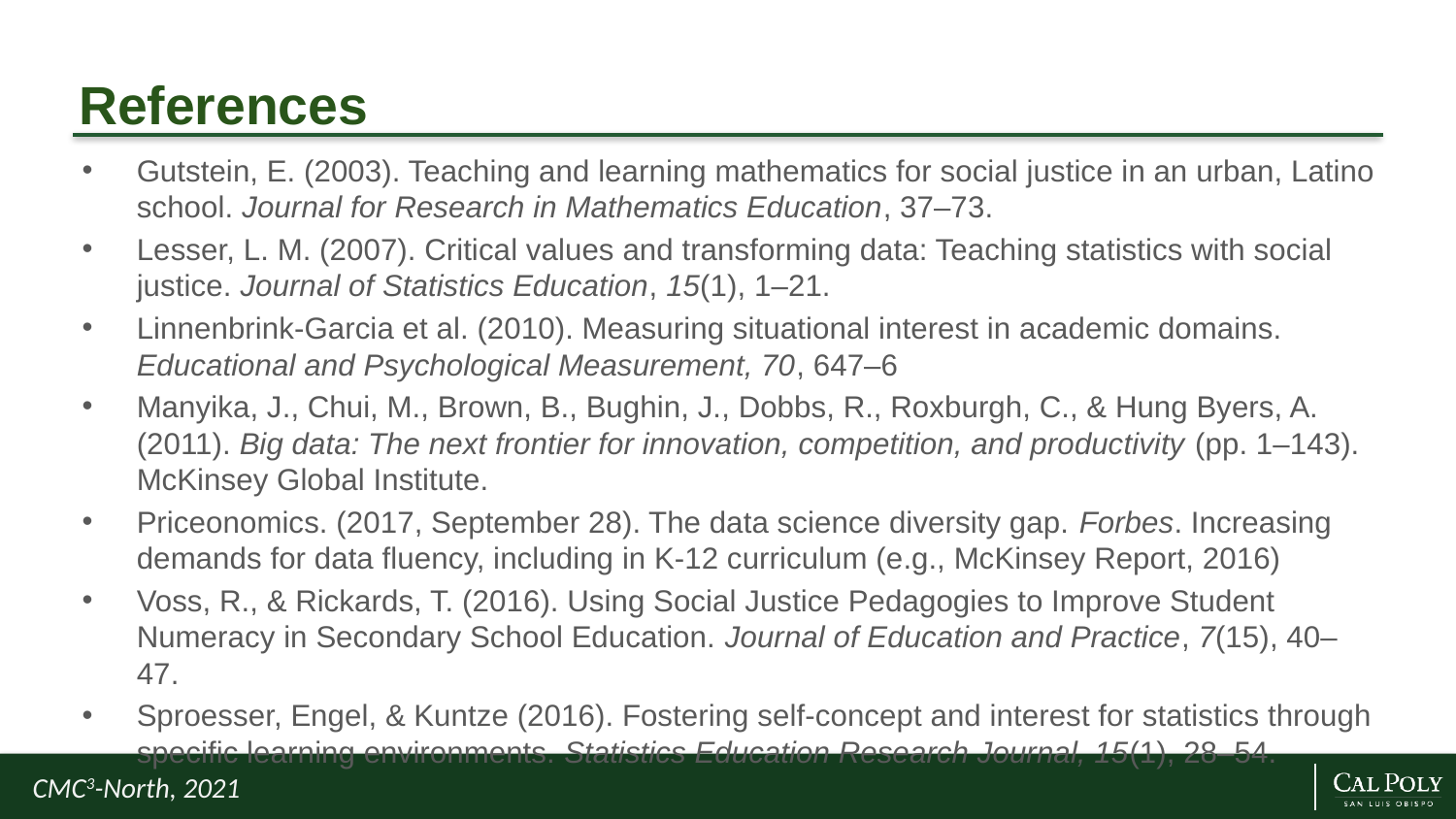

# References
Gutstein, E. (2003). Teaching and learning mathematics for social justice in an urban, Latino school. Journal for Research in Mathematics Education, 37–73.
Lesser, L. M. (2007). Critical values and transforming data: Teaching statistics with social justice. Journal of Statistics Education, 15(1), 1–21.
Linnenbrink-Garcia et al. (2010). Measuring situational interest in academic domains. Educational and Psychological Measurement, 70, 647–6
Manyika, J., Chui, M., Brown, B., Bughin, J., Dobbs, R., Roxburgh, C., & Hung Byers, A. (2011). Big data: The next frontier for innovation, competition, and productivity (pp. 1–143). McKinsey Global Institute.
Priceonomics. (2017, September 28). The data science diversity gap. Forbes. Increasing demands for data fluency, including in K-12 curriculum (e.g., McKinsey Report, 2016)
Voss, R., & Rickards, T. (2016). Using Social Justice Pedagogies to Improve Student Numeracy in Secondary School Education. Journal of Education and Practice, 7(15), 40–47.
Sproesser, Engel, & Kuntze (2016). Fostering self-concept and interest for statistics through specific learning environments. Statistics Education Research Journal, 15(1), 28–54.